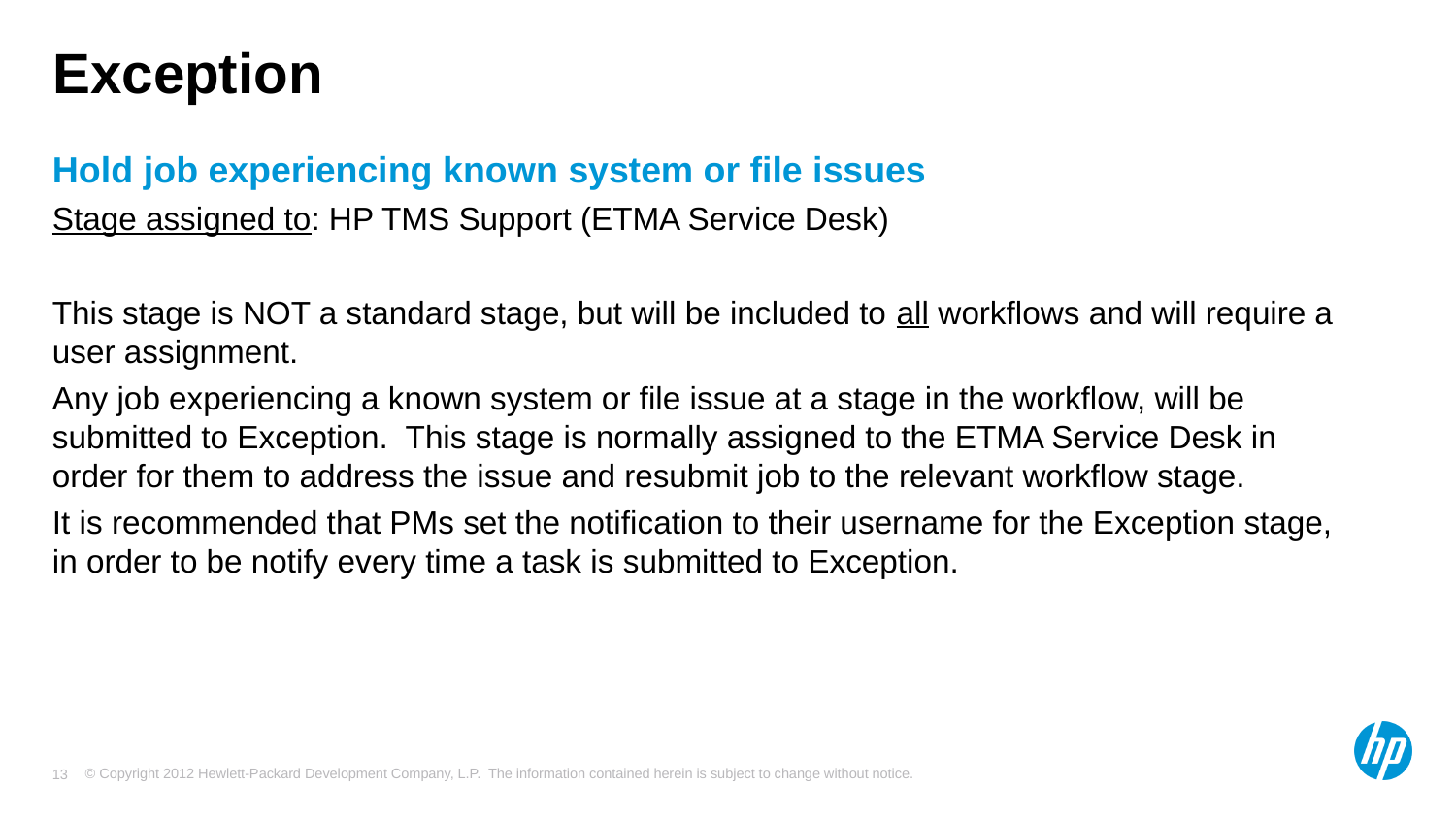

# Exception
Hold job experiencing known system or file issues
Stage assigned to: HP TMS Support (ETMA Service Desk)

This stage is NOT a standard stage, but will be included to all workflows and will require a user assignment.
Any job experiencing a known system or file issue at a stage in the workflow, will be submitted to Exception.  This stage is normally assigned to the ETMA Service Desk in order for them to address the issue and resubmit job to the relevant workflow stage.
It is recommended that PMs set the notification to their username for the Exception stage, in order to be notify every time a task is submitted to Exception.